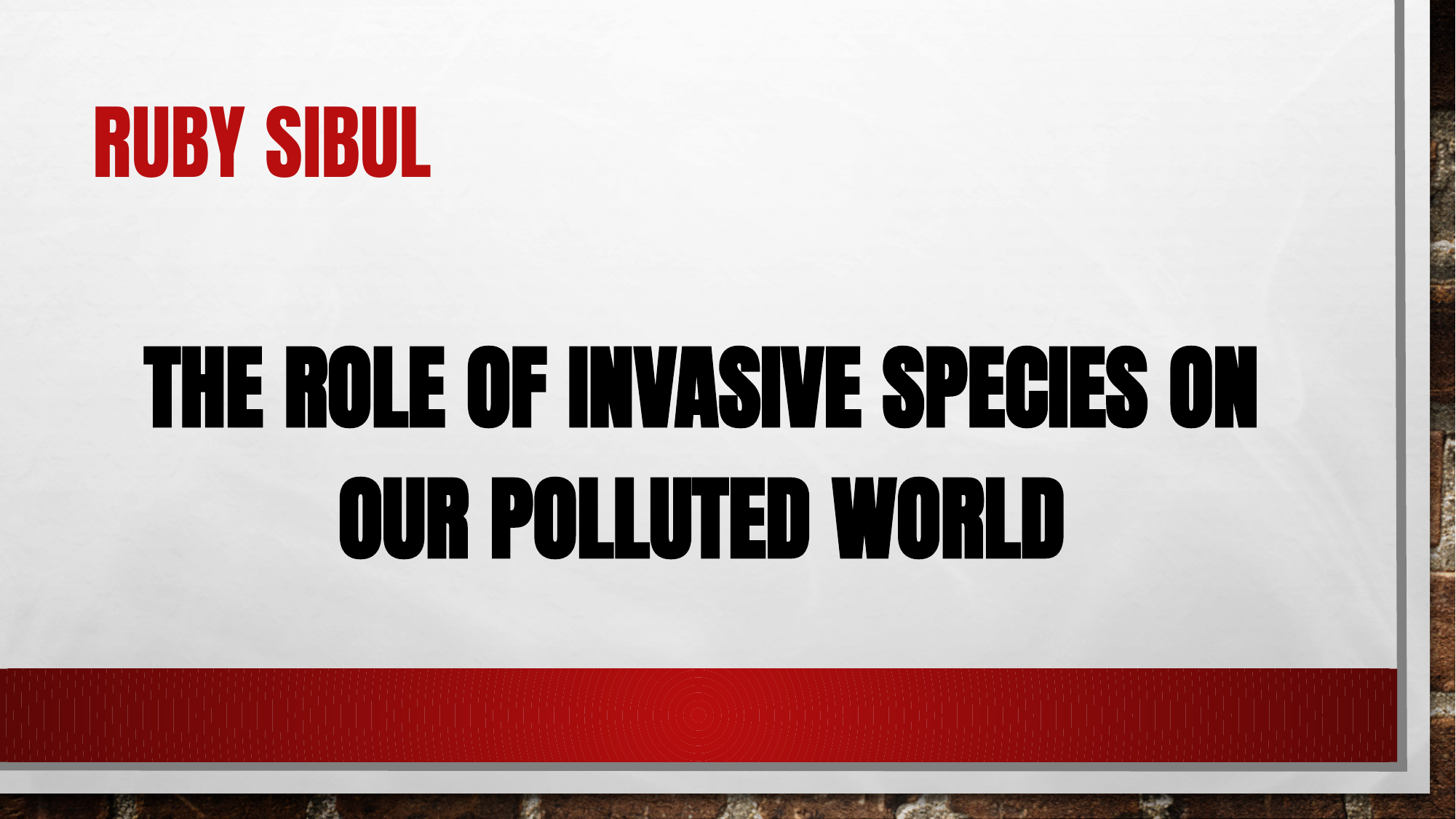

# Ruby sibul
The role of invasive species on our polluted world